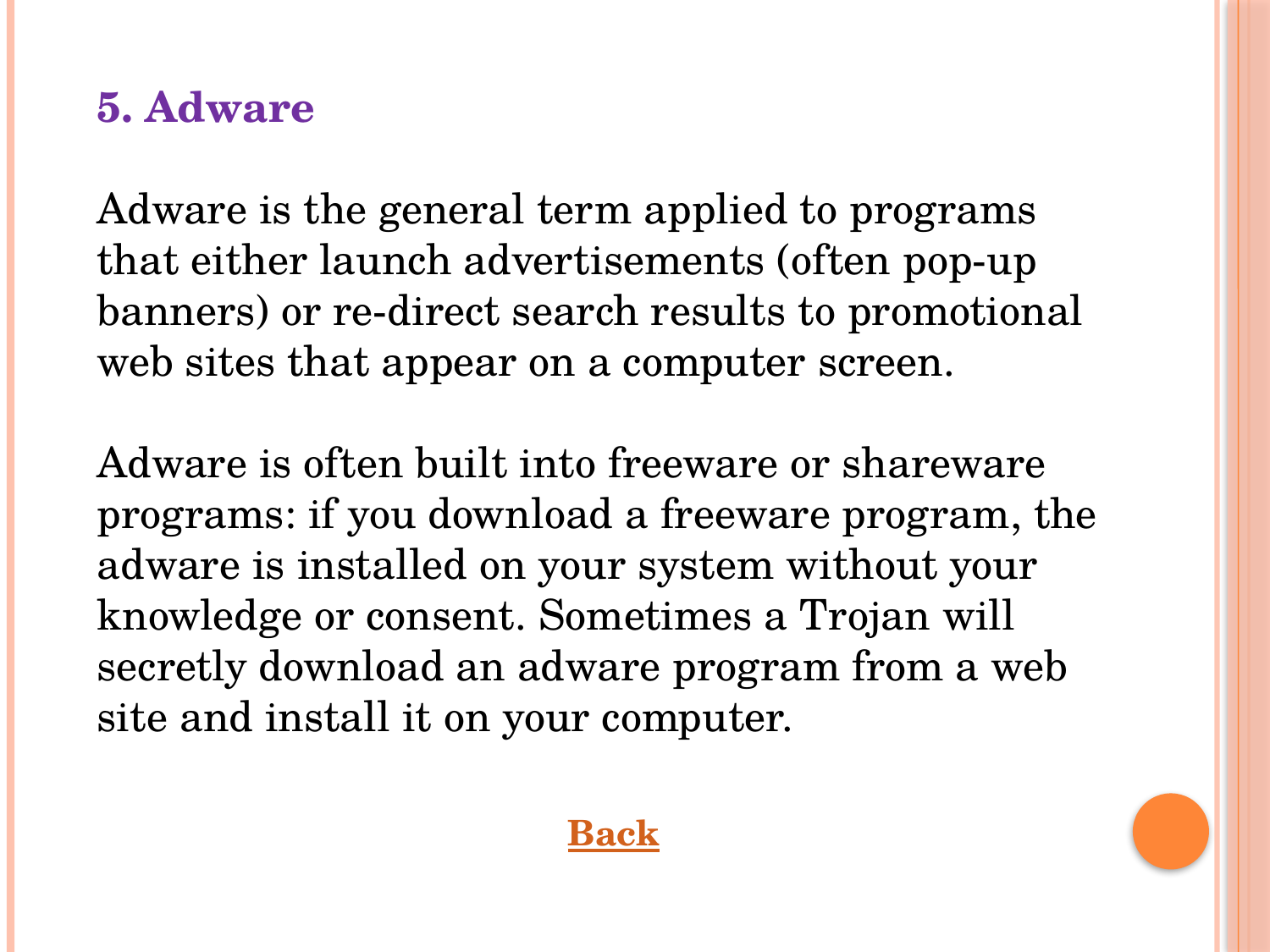

5. Adware

Adware is the general term applied to programs that either launch advertisements (often pop-up banners) or re-direct search results to promotional web sites that appear on a computer screen.

Adware is often built into freeware or shareware programs: if you download a freeware program, the adware is installed on your system without your knowledge or consent. Sometimes a Trojan will secretly download an adware program from a web site and install it on your computer.

Back